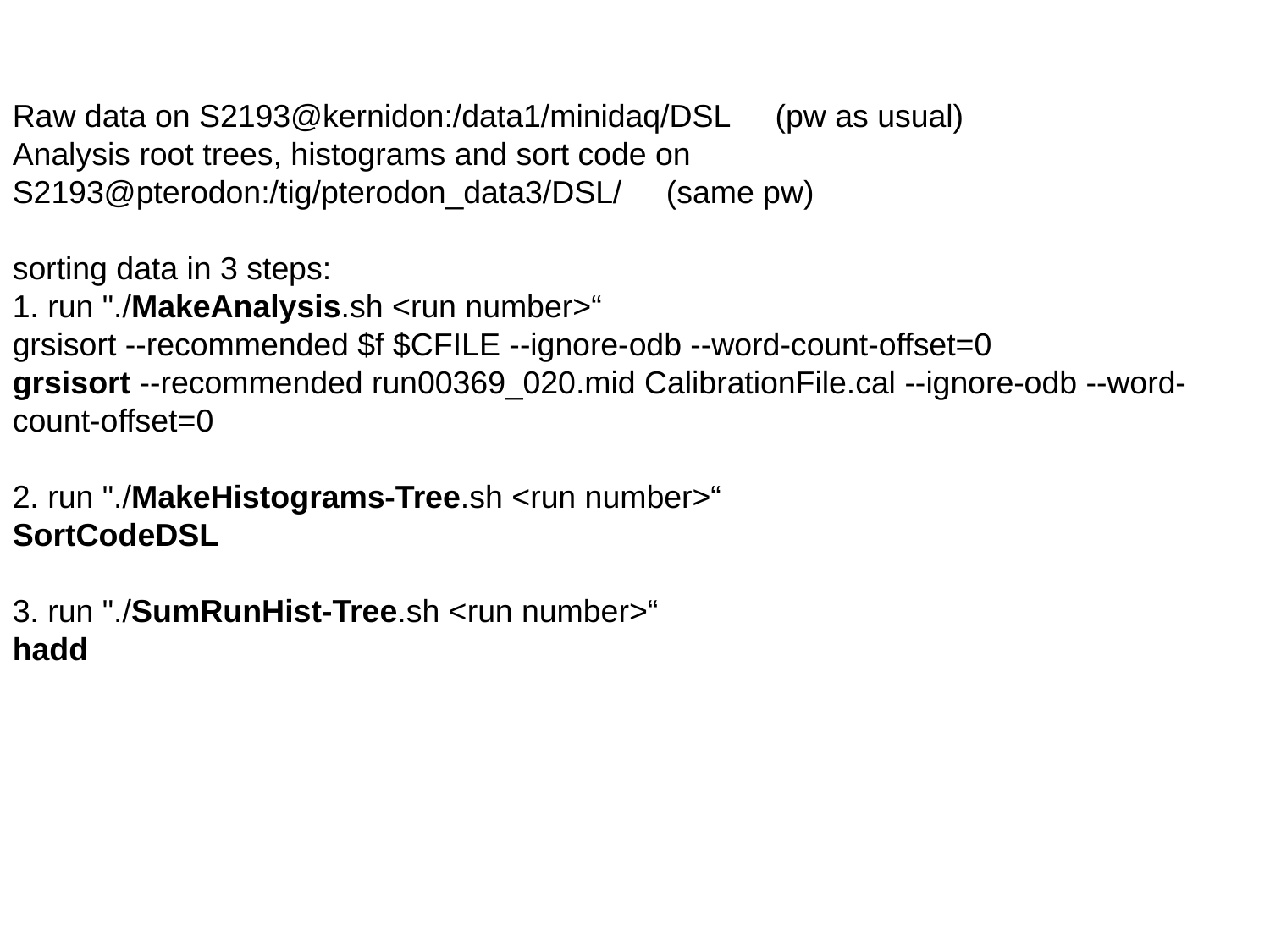

Raw data on S2193@kernidon:/data1/minidaq/DSL     (pw as usual)
Analysis root trees, histograms and sort code on S2193@pterodon:/tig/pterodon_data3/DSL/     (same pw)
sorting data in 3 steps:
1. run "./MakeAnalysis.sh <run number>“
grsisort --recommended $f $CFILE --ignore-odb --word-count-offset=0
grsisort --recommended run00369_020.mid CalibrationFile.cal --ignore-odb --word-count-offset=0

2. run "./MakeHistograms-Tree.sh <run number>“
SortCodeDSL

3. run "./SumRunHist-Tree.sh <run number>“
hadd